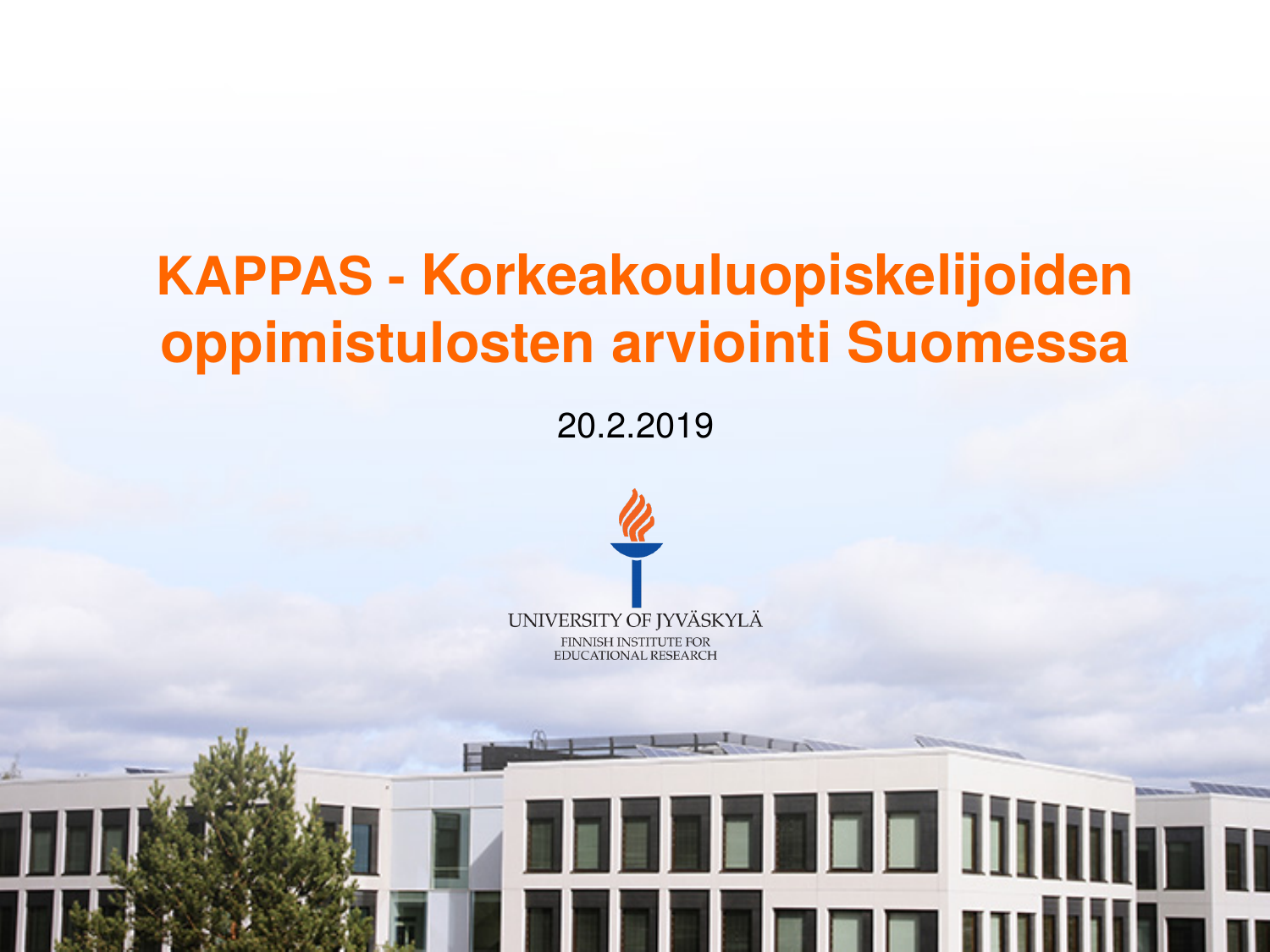

# KAPPAS - Kor­keakou­luo­piske­li­joi­den op­pi­mis­tu­los­ten ar­vioin­ti Suo­mes­sa
20.2.2019